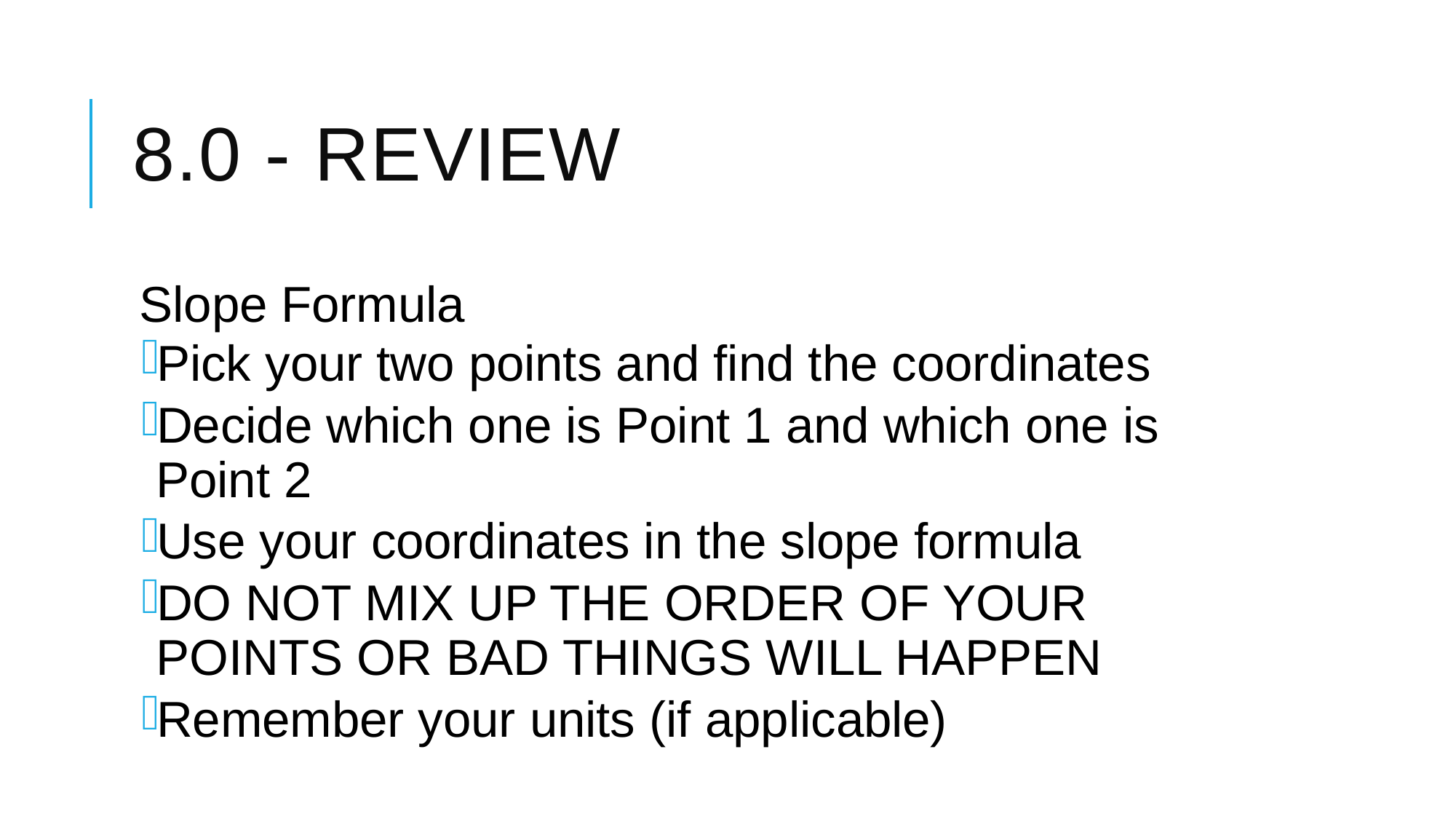

# 8.0 - Review
Slope Formula
Pick your two points and find the coordinates
Decide which one is Point 1 and which one is Point 2
Use your coordinates in the slope formula
DO NOT MIX UP THE ORDER OF YOUR POINTS OR BAD THINGS WILL HAPPEN
Remember your units (if applicable)